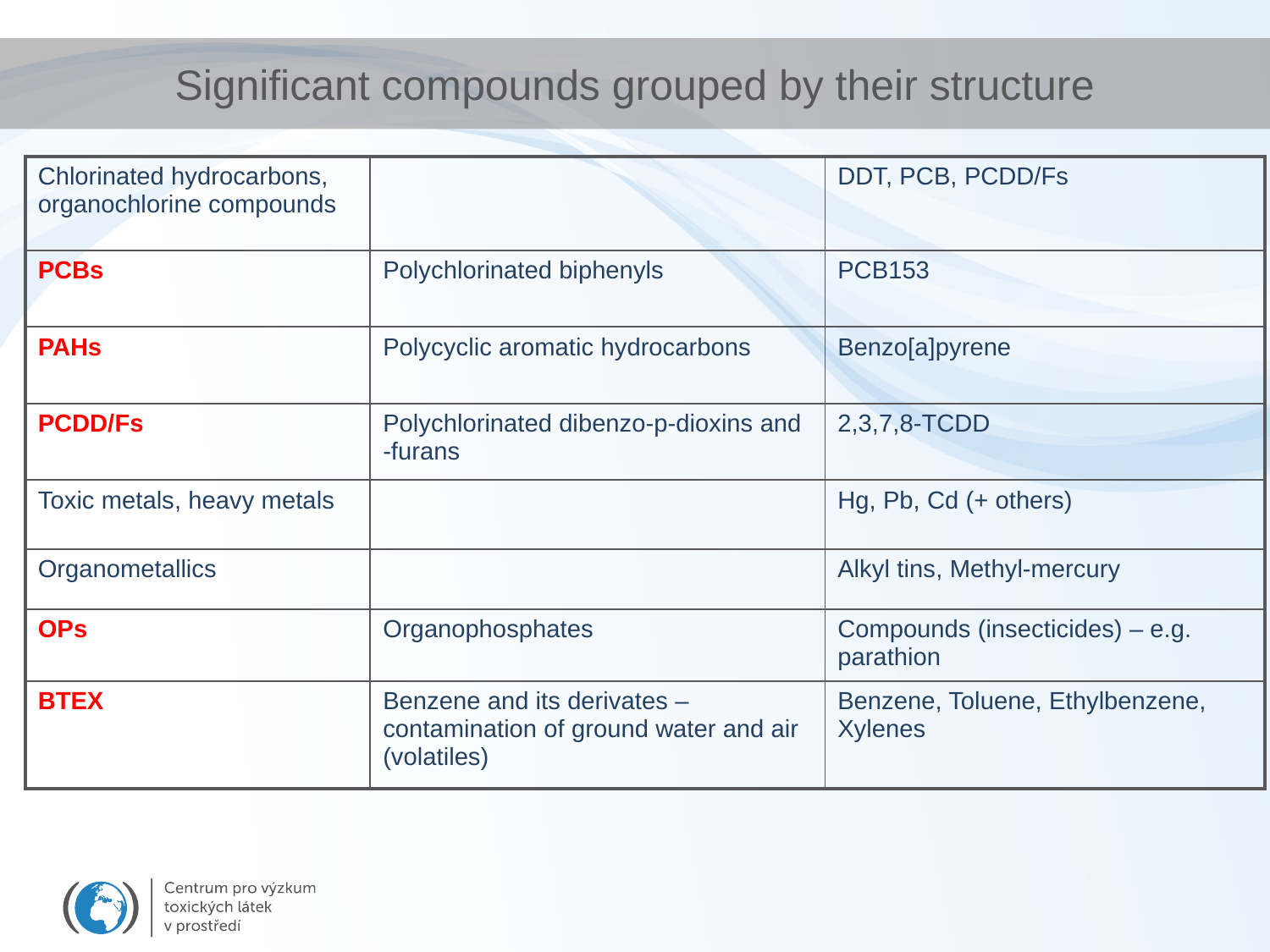

# Significant compounds grouped by their structure
| Chlorinated hydrocarbons, organochlorine compounds |  | DDT, PCB, PCDD/Fs |
| --- | --- | --- |
| PCBs | Polychlorinated biphenyls | PCB153 |
| PAHs | Polycyclic aromatic hydrocarbons | Benzo[a]pyrene |
| PCDD/Fs | Polychlorinated dibenzo-p-dioxins and -furans | 2,3,7,8-TCDD |
| Toxic metals, heavy metals |  | Hg, Pb, Cd (+ others) |
| Organometallics |  | Alkyl tins, Methyl-mercury |
| OPs | Organophosphates | Compounds (insecticides) – e.g. parathion |
| BTEX | Benzene and its derivates –contamination of ground water and air (volatiles) | Benzene, Toluene, Ethylbenzene, Xylenes |